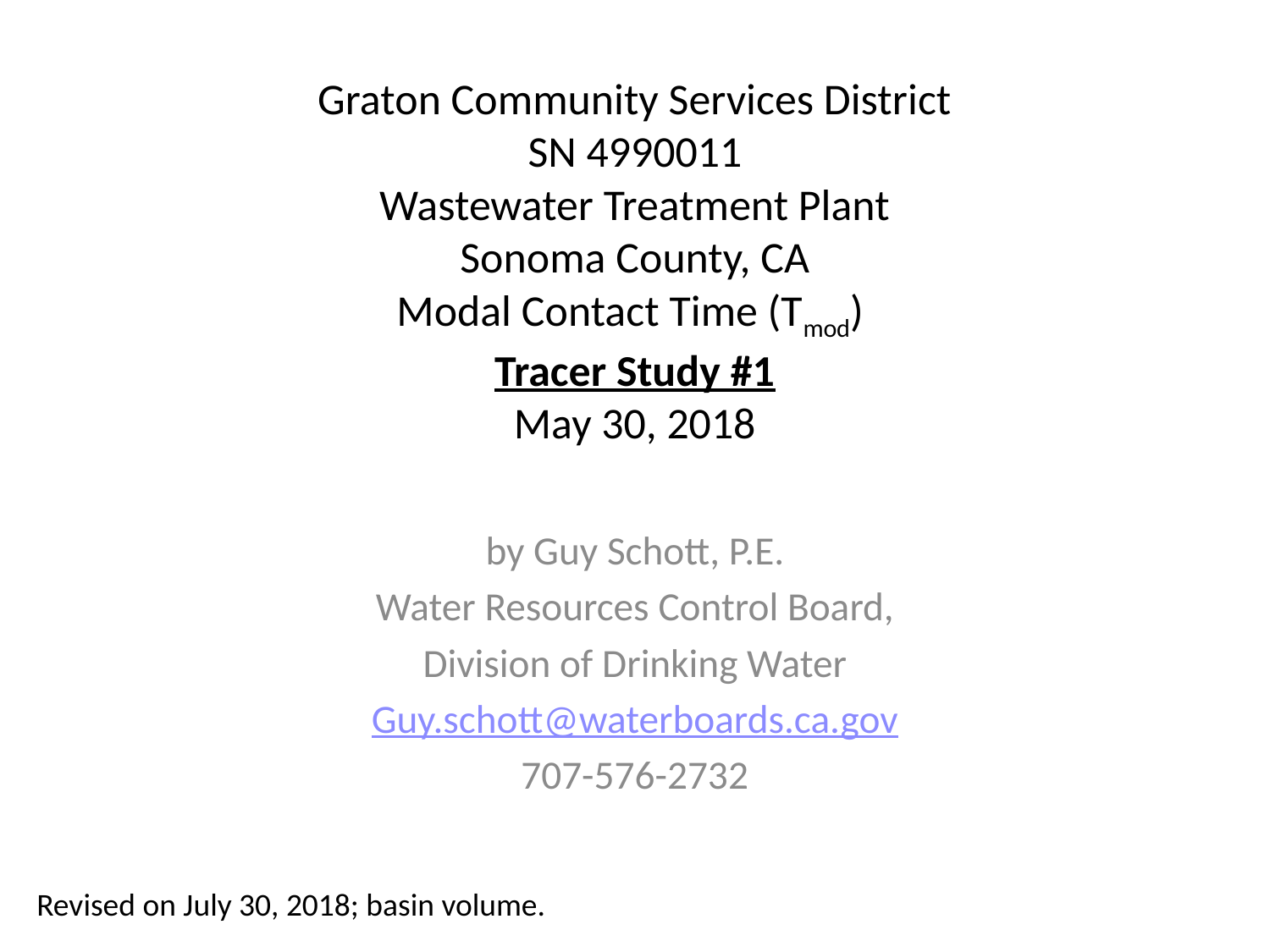

# Graton Community Services District SN 4990011 Wastewater Treatment Plant Sonoma County, CA Modal Contact Time (Tmod) Tracer Study #1 May 30, 2018
by Guy Schott, P.E.
Water Resources Control Board,
Division of Drinking Water
Guy.schott@waterboards.ca.gov
707-576-2732
Revised on July 30, 2018; basin volume.